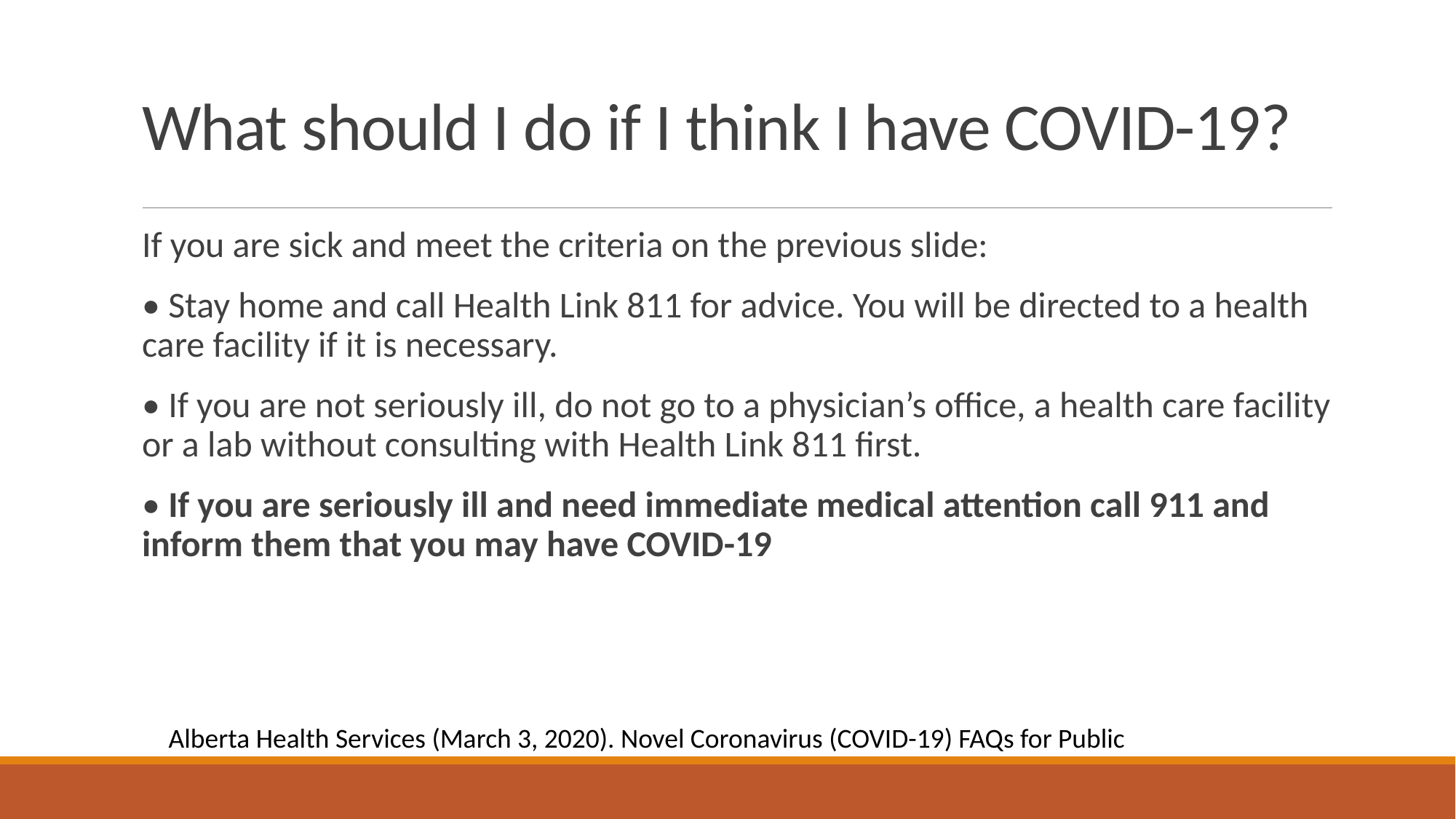

# What should I do if I think I have COVID-19?
If you are sick and meet the criteria on the previous slide:
• Stay home and call Health Link 811 for advice. You will be directed to a health care facility if it is necessary.
• If you are not seriously ill, do not go to a physician’s office, a health care facility or a lab without consulting with Health Link 811 first.
• If you are seriously ill and need immediate medical attention call 911 and inform them that you may have COVID-19
Alberta Health Services (March 3, 2020). Novel Coronavirus (COVID-19) FAQs for Public